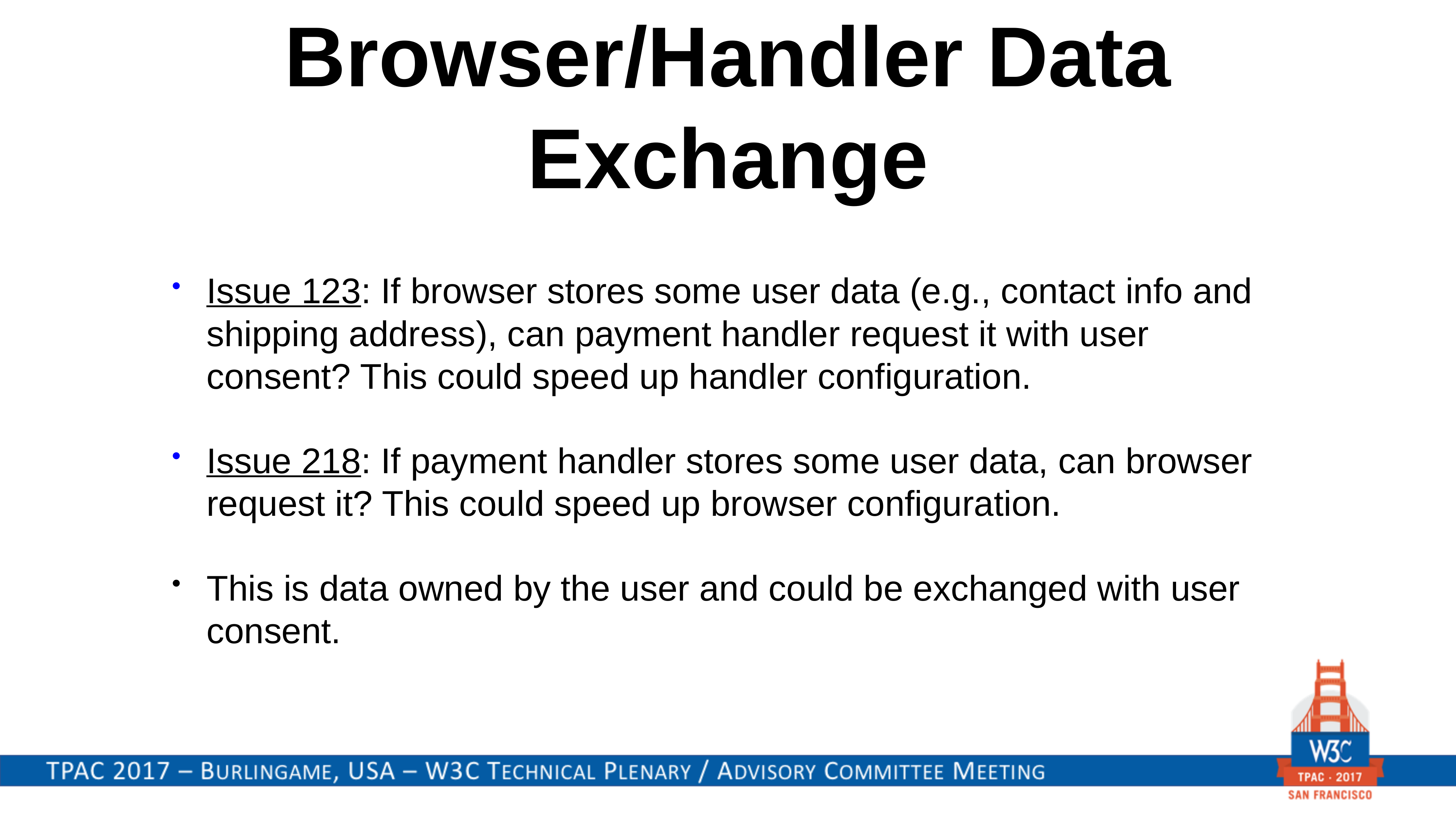

# Browser/Handler Data Exchange
Issue 123: If browser stores some user data (e.g., contact info and shipping address), can payment handler request it with user consent? This could speed up handler configuration.
Issue 218: If payment handler stores some user data, can browser request it? This could speed up browser configuration.
This is data owned by the user and could be exchanged with user consent.
9